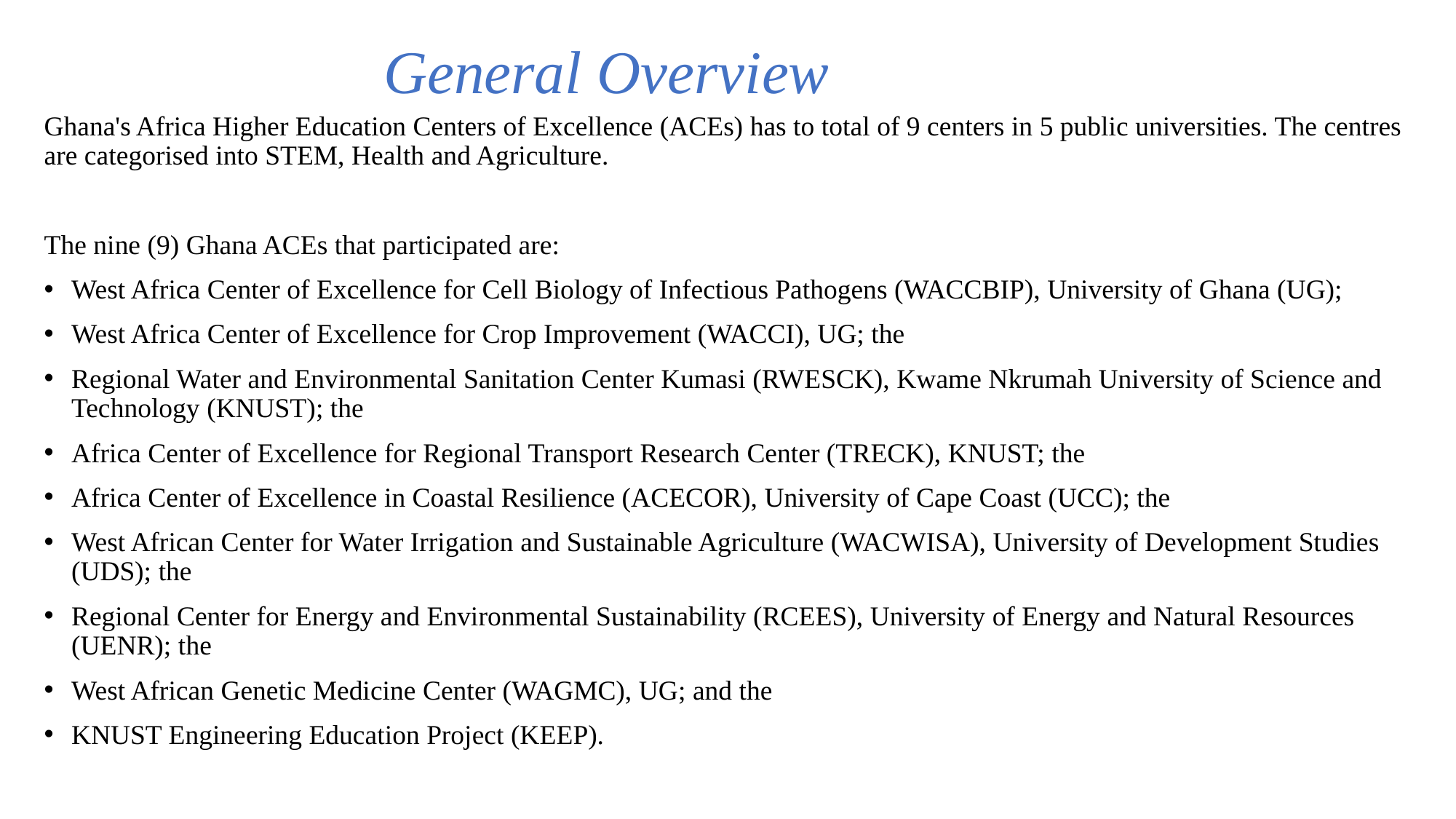

# General Overview
Ghana's Africa Higher Education Centers of Excellence (ACEs) has to total of 9 centers in 5 public universities. The centres are categorised into STEM, Health and Agriculture.

The nine (9) Ghana ACEs that participated are:
West Africa Center of Excellence for Cell Biology of Infectious Pathogens (WACCBIP), University of Ghana (UG);
West Africa Center of Excellence for Crop Improvement (WACCI), UG; the
Regional Water and Environmental Sanitation Center Kumasi (RWESCK), Kwame Nkrumah University of Science and Technology (KNUST); the
Africa Center of Excellence for Regional Transport Research Center (TRECK), KNUST; the
Africa Center of Excellence in Coastal Resilience (ACECOR), University of Cape Coast (UCC); the
West African Center for Water Irrigation and Sustainable Agriculture (WACWISA), University of Development Studies (UDS); the
Regional Center for Energy and Environmental Sustainability (RCEES), University of Energy and Natural Resources (UENR); the
West African Genetic Medicine Center (WAGMC), UG; and the
KNUST Engineering Education Project (KEEP).